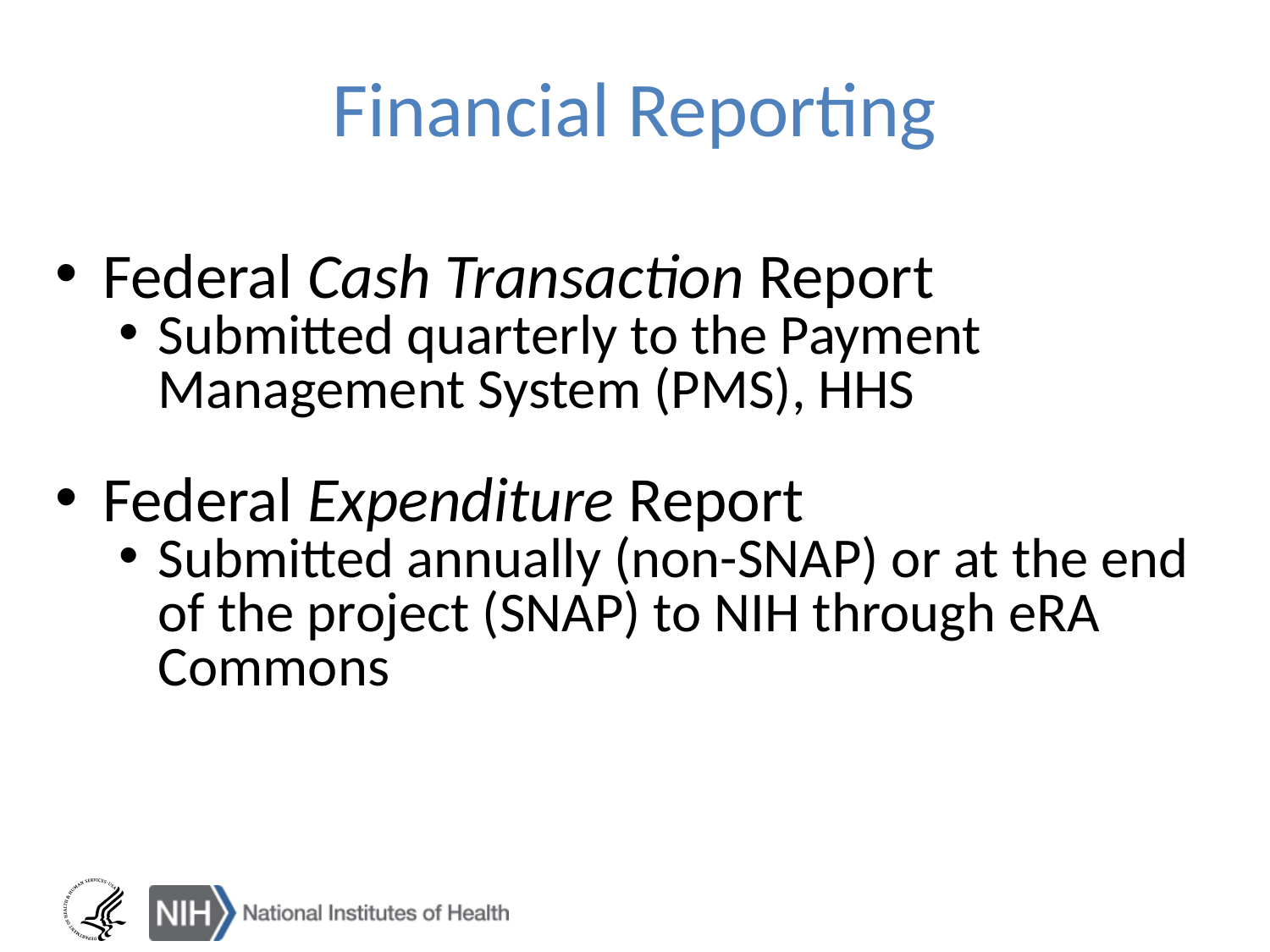

# Financial Reporting
Federal Cash Transaction Report
Submitted quarterly to the Payment Management System (PMS), HHS

Federal Expenditure Report
Submitted annually (non-SNAP) or at the end of the project (SNAP) to NIH through eRA Commons